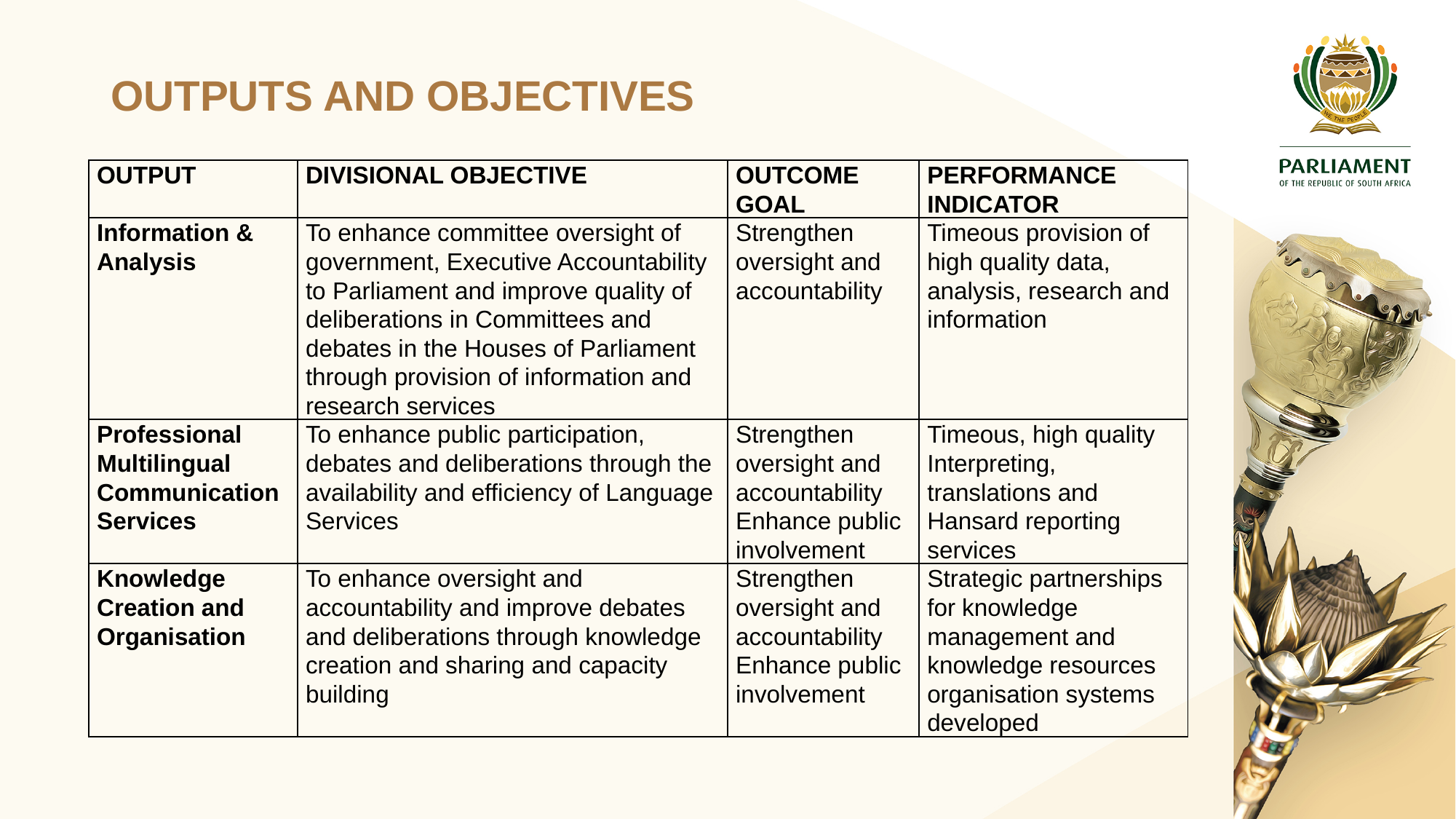

# OUTPUTS AND OBJECTIVES
| OUTPUT | DIVISIONAL OBJECTIVE | OUTCOME GOAL | PERFORMANCE INDICATOR |
| --- | --- | --- | --- |
| Information & Analysis | To enhance committee oversight of government, Executive Accountability to Parliament and improve quality of deliberations in Committees and debates in the Houses of Parliament through provision of information and research services | Strengthen oversight and accountability | Timeous provision of high quality data, analysis, research and information |
| Professional Multilingual Communication Services | To enhance public participation, debates and deliberations through the availability and efficiency of Language Services | Strengthen oversight and accountability Enhance public involvement | Timeous, high quality Interpreting, translations and Hansard reporting services |
| Knowledge Creation and Organisation | To enhance oversight and accountability and improve debates and deliberations through knowledge creation and sharing and capacity building | Strengthen oversight and accountability Enhance public involvement | Strategic partnerships for knowledge management and knowledge resources organisation systems developed |